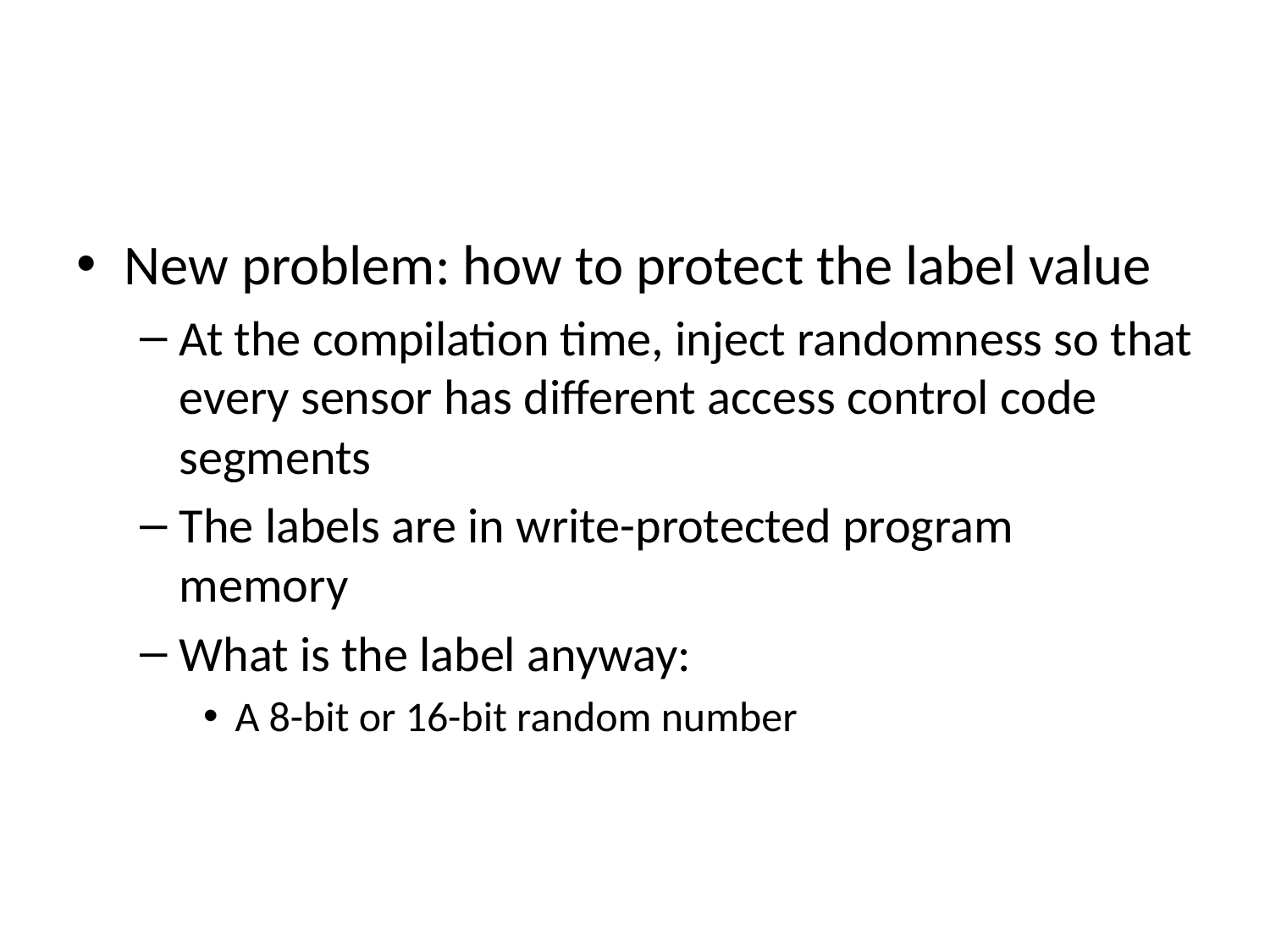

#
New problem: how to protect the label value
At the compilation time, inject randomness so that every sensor has different access control code segments
The labels are in write-protected program memory
What is the label anyway:
A 8-bit or 16-bit random number